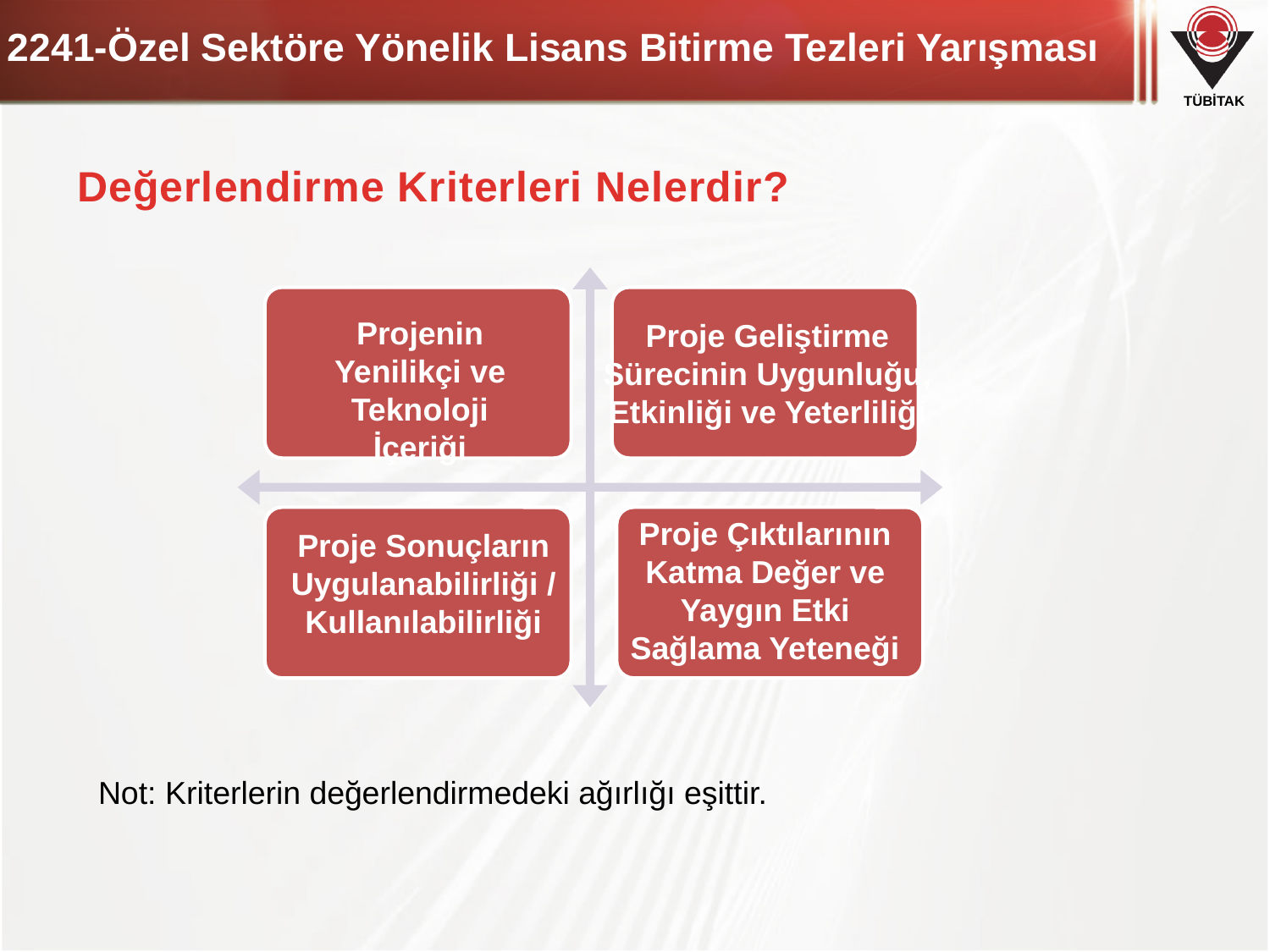

# 2241-Özel Sektöre Yönelik Lisans Bitirme Tezleri Yarışması
Değerlendirme Kriterleri Nelerdir?

Projenin Yenilikçi ve Teknoloji İçeriği
Proje Geliştirme Sürecinin Uygunluğu, Etkinliği ve Yeterliliği

Proje Çıktılarının Katma Değer ve Yaygın Etki Sağlama Yeteneği

Proje Sonuçların Uygulanabilirliği / Kullanılabilirliği

Not: Kriterlerin değerlendirmedeki ağırlığı eşittir.